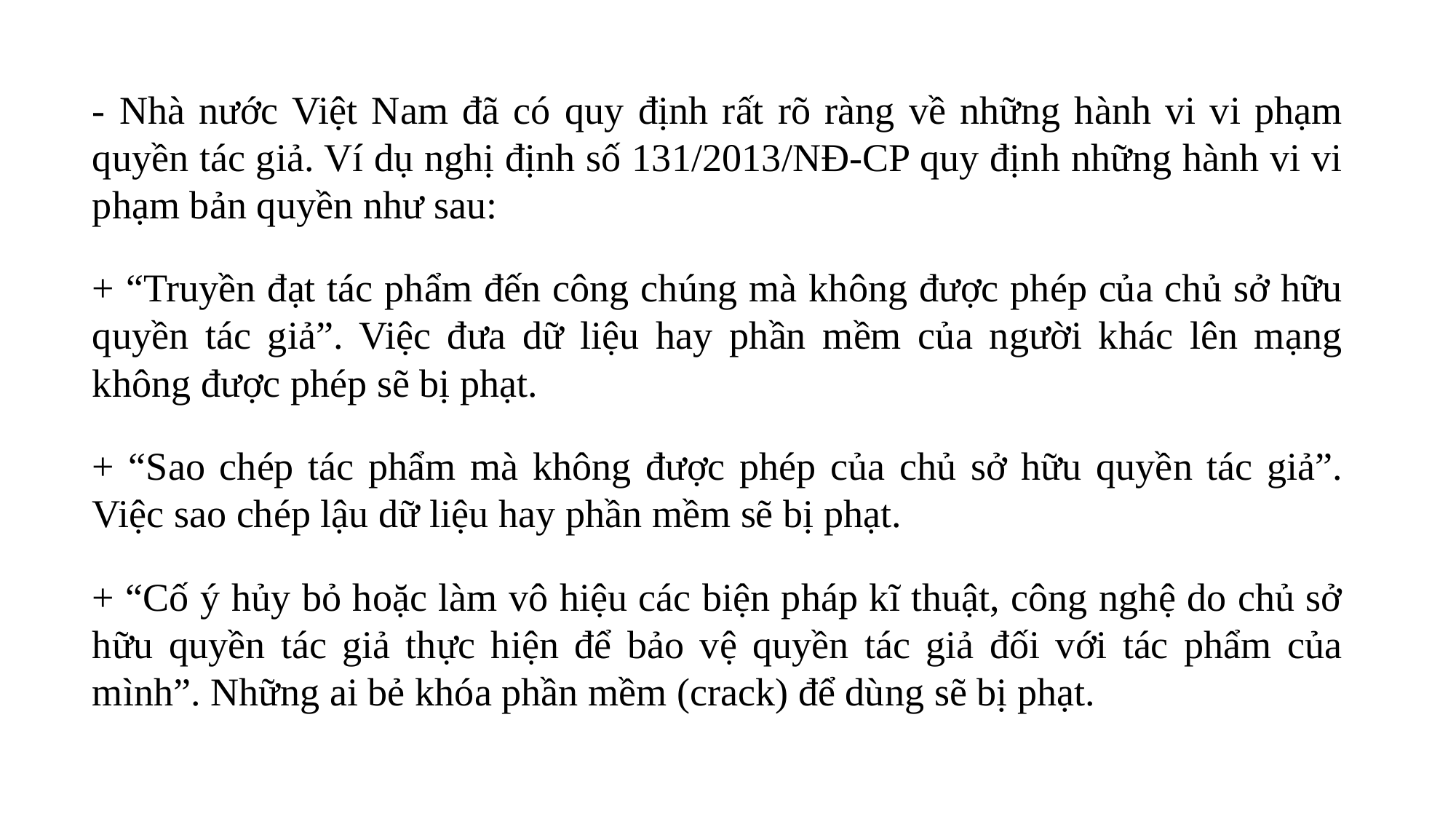

- Nhà nước Việt Nam đã có quy định rất rõ ràng về những hành vi vi phạm quyền tác giả. Ví dụ nghị định số 131/2013/NĐ-CP quy định những hành vi vi phạm bản quyền như sau:
+ “Truyền đạt tác phẩm đến công chúng mà không được phép của chủ sở hữu quyền tác giả”. Việc đưa dữ liệu hay phần mềm của người khác lên mạng không được phép sẽ bị phạt.
+ “Sao chép tác phẩm mà không được phép của chủ sở hữu quyền tác giả”. Việc sao chép lậu dữ liệu hay phần mềm sẽ bị phạt.
+ “Cố ý hủy bỏ hoặc làm vô hiệu các biện pháp kĩ thuật, công nghệ do chủ sở hữu quyền tác giả thực hiện để bảo vệ quyền tác giả đối với tác phẩm của mình”. Những ai bẻ khóa phần mềm (crack) để dùng sẽ bị phạt.